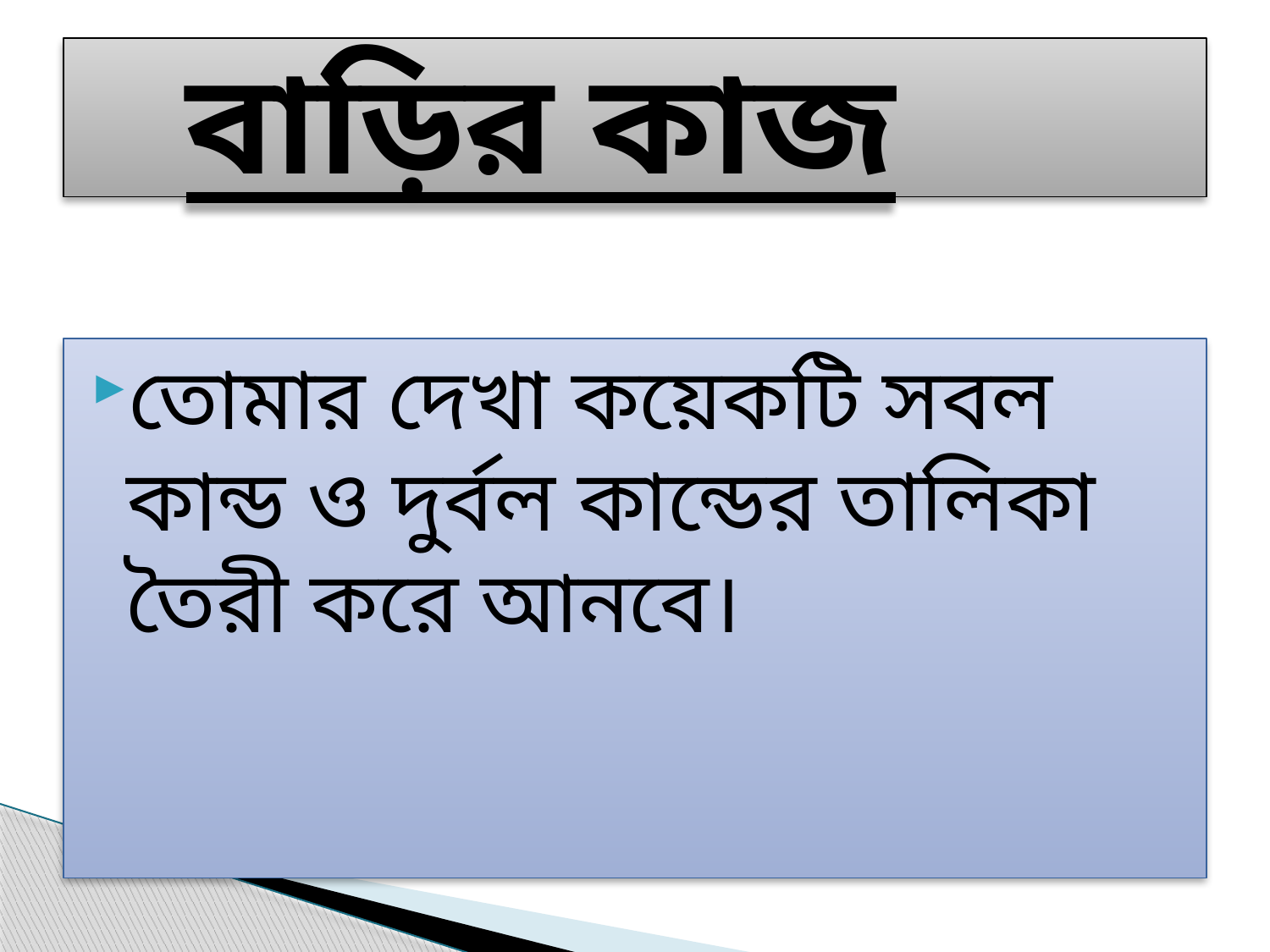

# বাড়ির কাজ
তোমার দেখা কয়েকটি সবল কান্ড ও দুর্বল কান্ডের তালিকা তৈরী করে আনবে।